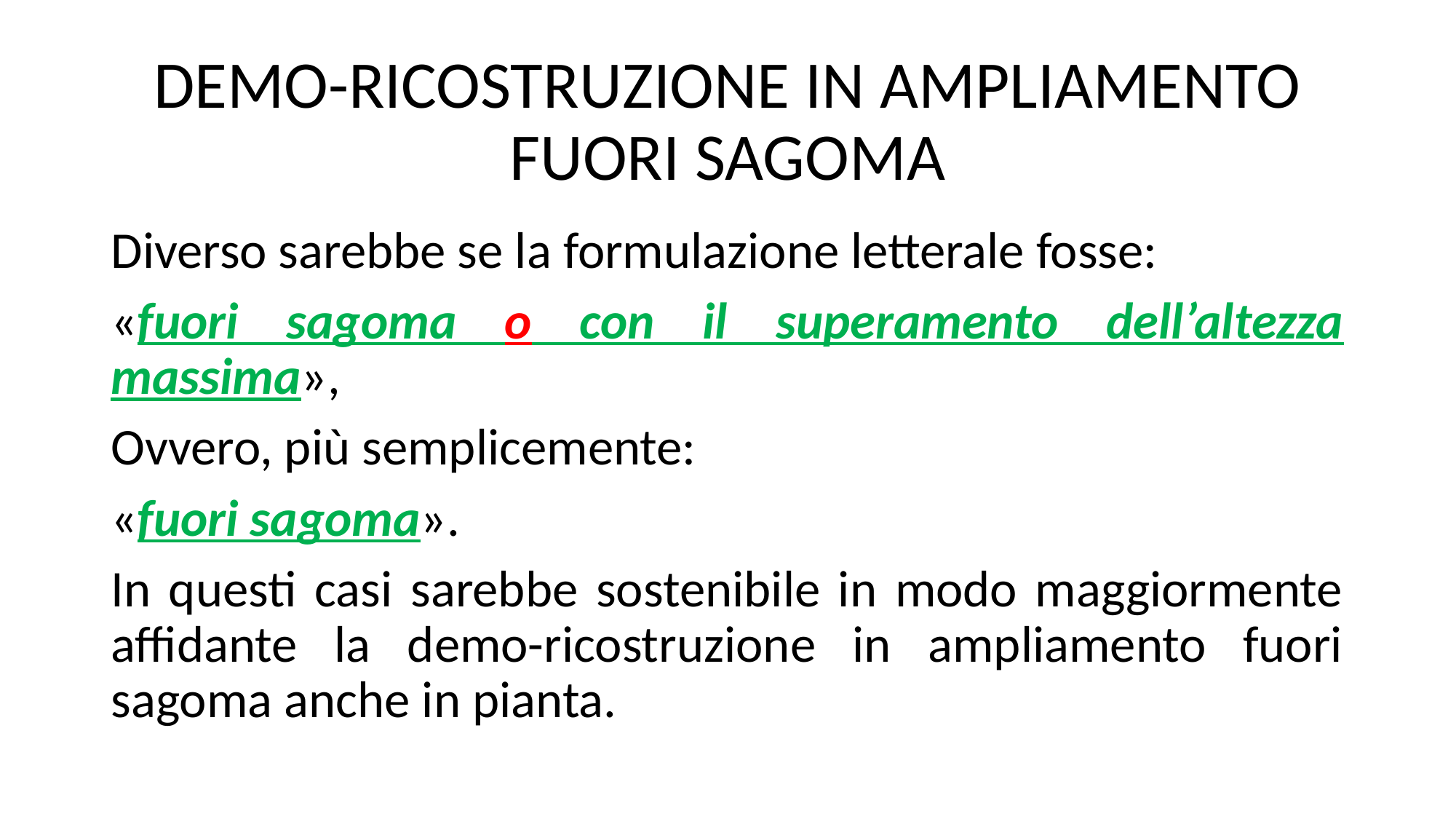

# DEMO-RICOSTRUZIONE IN AMPLIAMENTO FUORI SAGOMA
Diverso sarebbe se la formulazione letterale fosse:
«fuori sagoma o con il superamento dell’altezza massima»,
Ovvero, più semplicemente:
«fuori sagoma».
In questi casi sarebbe sostenibile in modo maggiormente affidante la demo-ricostruzione in ampliamento fuori sagoma anche in pianta.